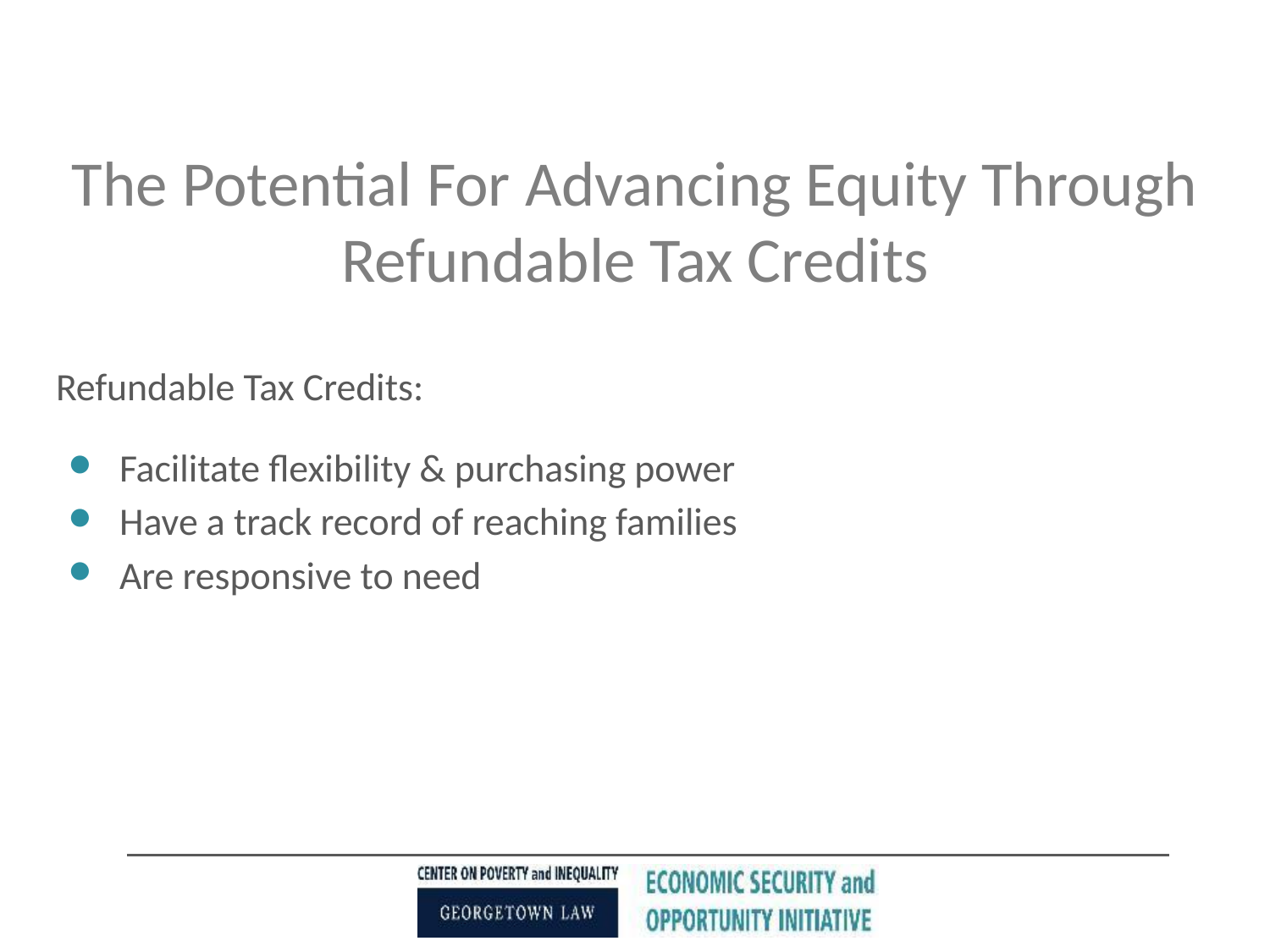

21
# The Potential For Advancing Equity Through Refundable Tax Credits

Refundable Tax Credits:
Facilitate flexibility & purchasing power
Have a track record of reaching families
Are responsive to need